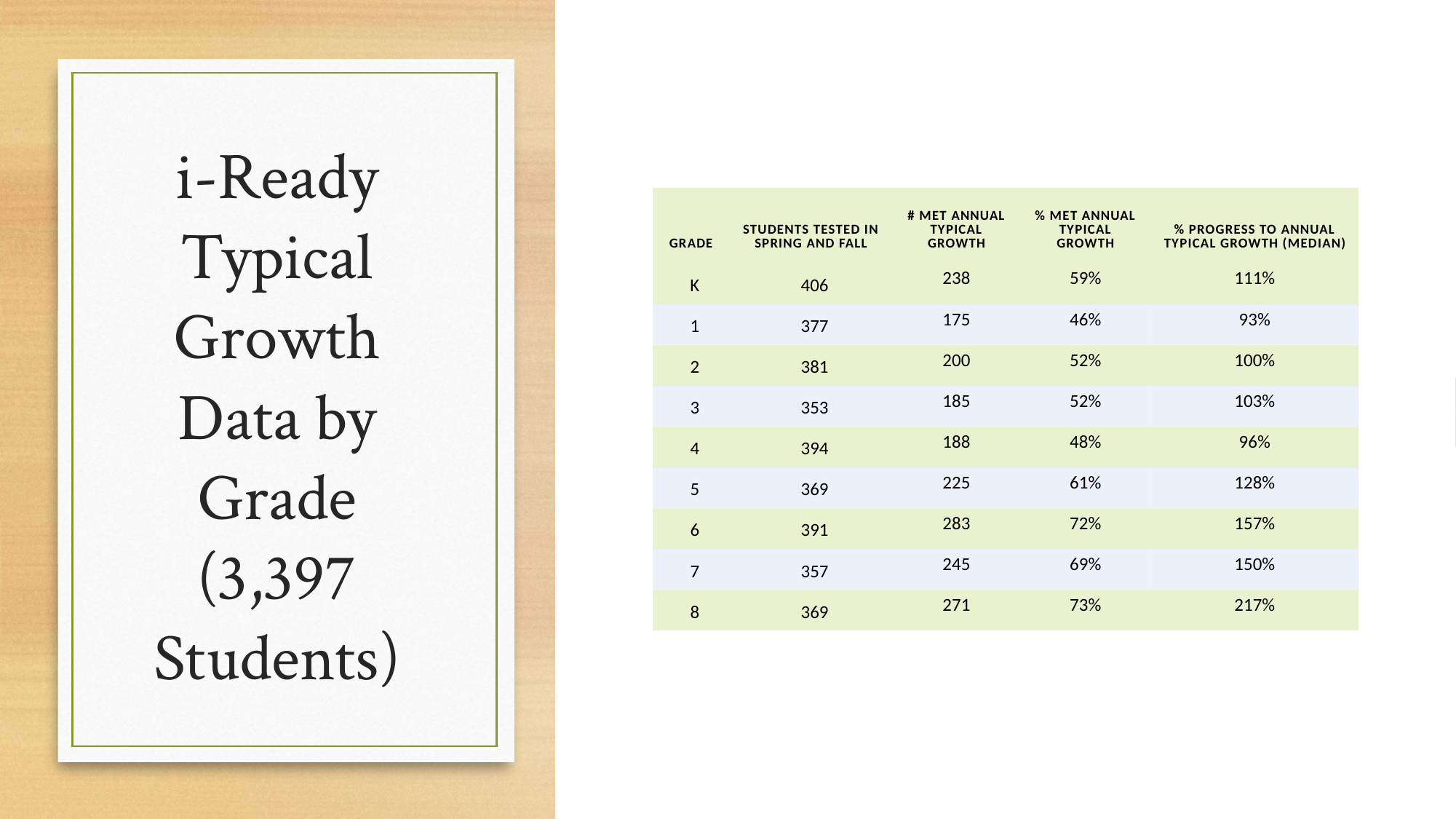

# i-Ready Typical Growth Data by Grade (3,397 Students)
| Grade | Students Tested in Spring and Fall | # Met Annual Typical Growth | % Met Annual Typical Growth | % Progress to Annual Typical Growth (Median) |
| --- | --- | --- | --- | --- |
| K | 406 | 238 | 59% | 111% |
| 1 | 377 | 175 | 46% | 93% |
| 2 | 381 | 200 | 52% | 100% |
| 3 | 353 | 185 | 52% | 103% |
| 4 | 394 | 188 | 48% | 96% |
| 5 | 369 | 225 | 61% | 128% |
| 6 | 391 | 283 | 72% | 157% |
| 7 | 357 | 245 | 69% | 150% |
| 8 | 369 | 271 | 73% | 217% |